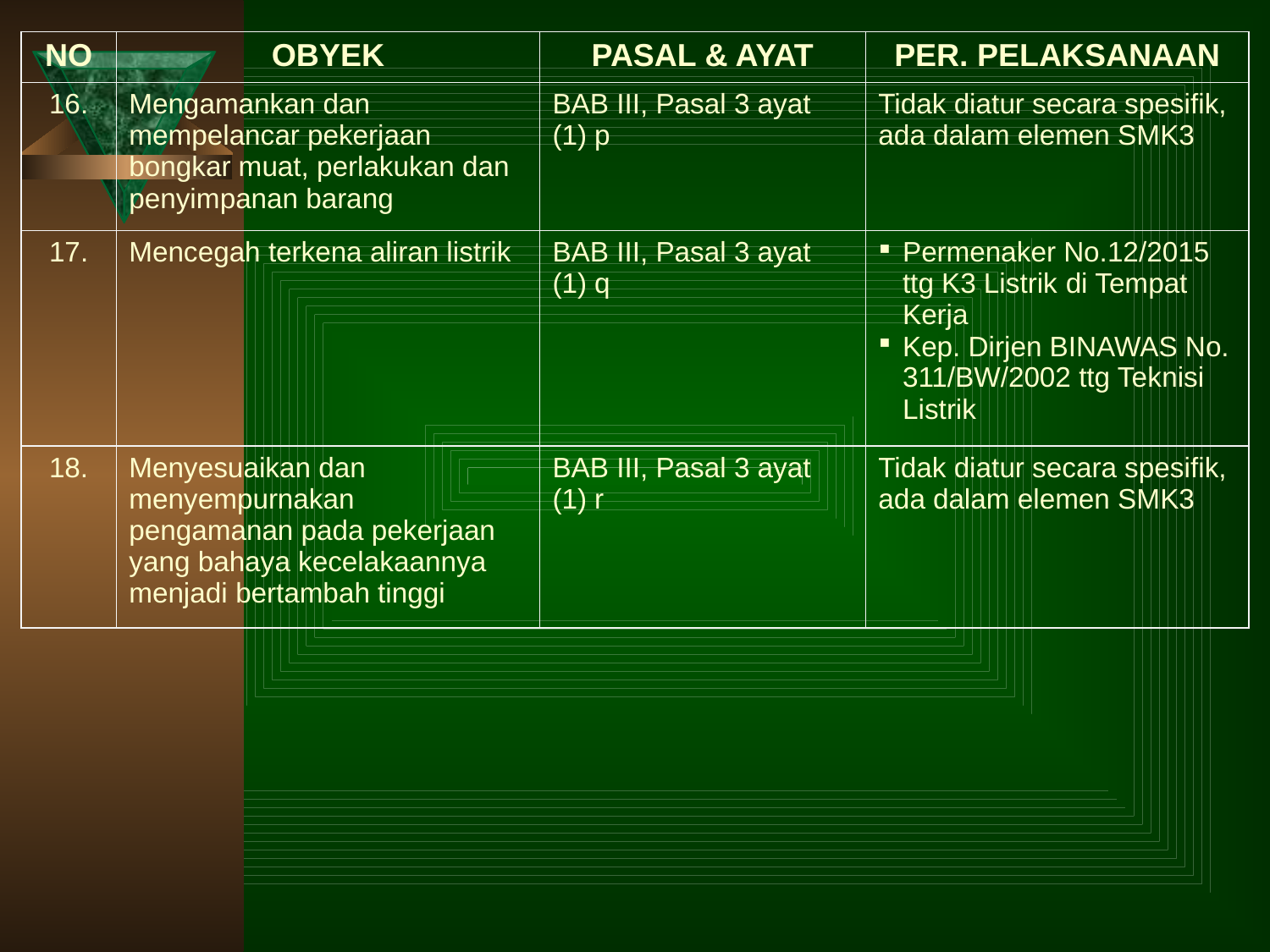

| NO | OBYEK | PASAL & AYAT | PER. PELAKSANAAN |
| --- | --- | --- | --- |
| 16. | Mengamankan dan mempelancar pekerjaan bongkar muat, perlakukan dan penyimpanan barang | BAB III, Pasal 3 ayat (1) p | Tidak diatur secara spesifik, ada dalam elemen SMK3 |
| 17. | Mencegah terkena aliran listrik | BAB III, Pasal 3 ayat (1) q | Permenaker No.12/2015 ttg K3 Listrik di Tempat Kerja Kep. Dirjen BINAWAS No. 311/BW/2002 ttg Teknisi Listrik |
| 18. | Menyesuaikan dan menyempurnakan pengamanan pada pekerjaan yang bahaya kecelakaannya menjadi bertambah tinggi | BAB III, Pasal 3 ayat (1) r | Tidak diatur secara spesifik, ada dalam elemen SMK3 |